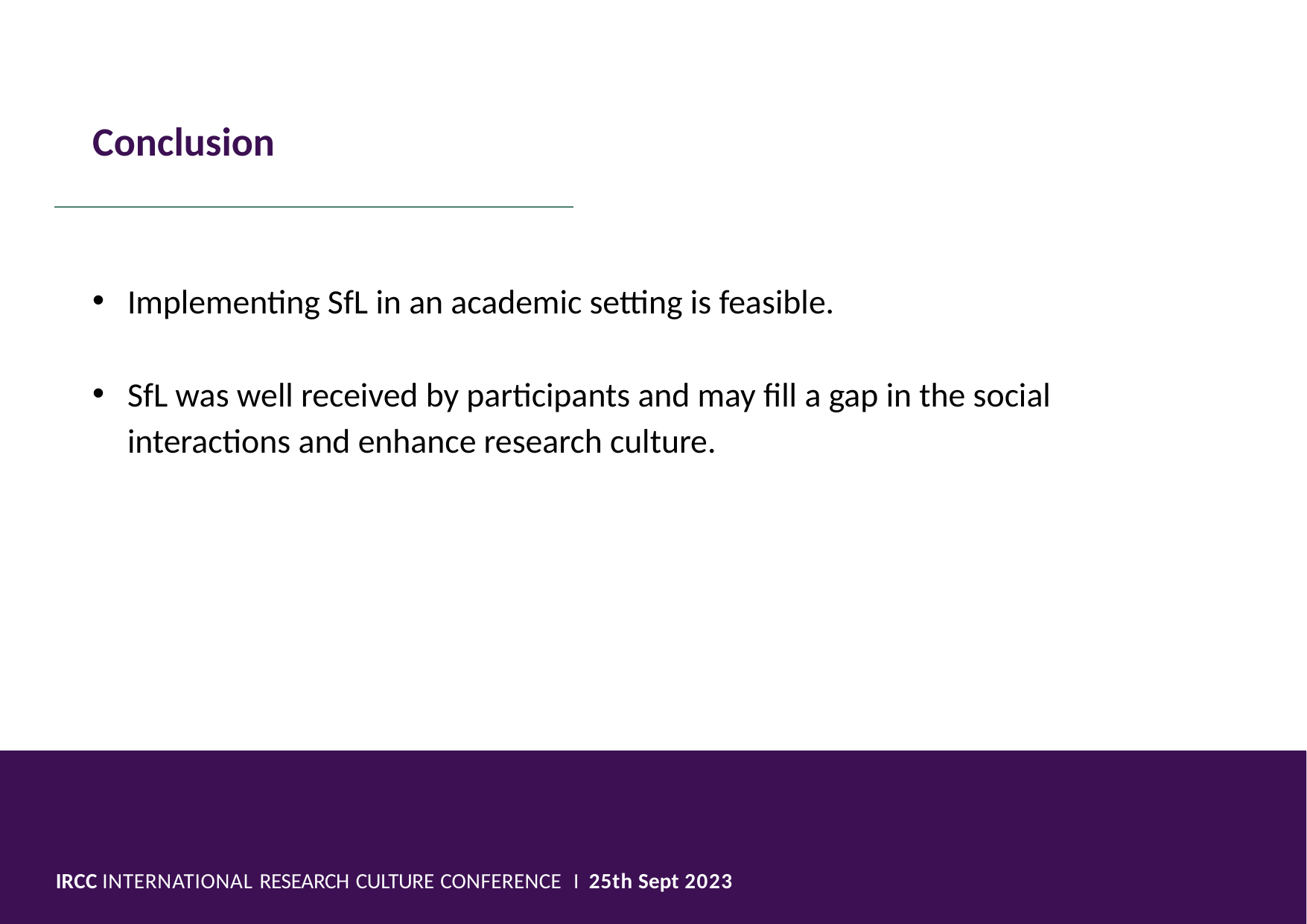

Conclusion
Implementing SfL in an academic setting is feasible.

SfL was well received by participants and may fill a gap in the social interactions and enhance research culture.

IRCC INTERNATIONAL RESEARCH CULTURE CONFERENCE  I  25th Sept 2023